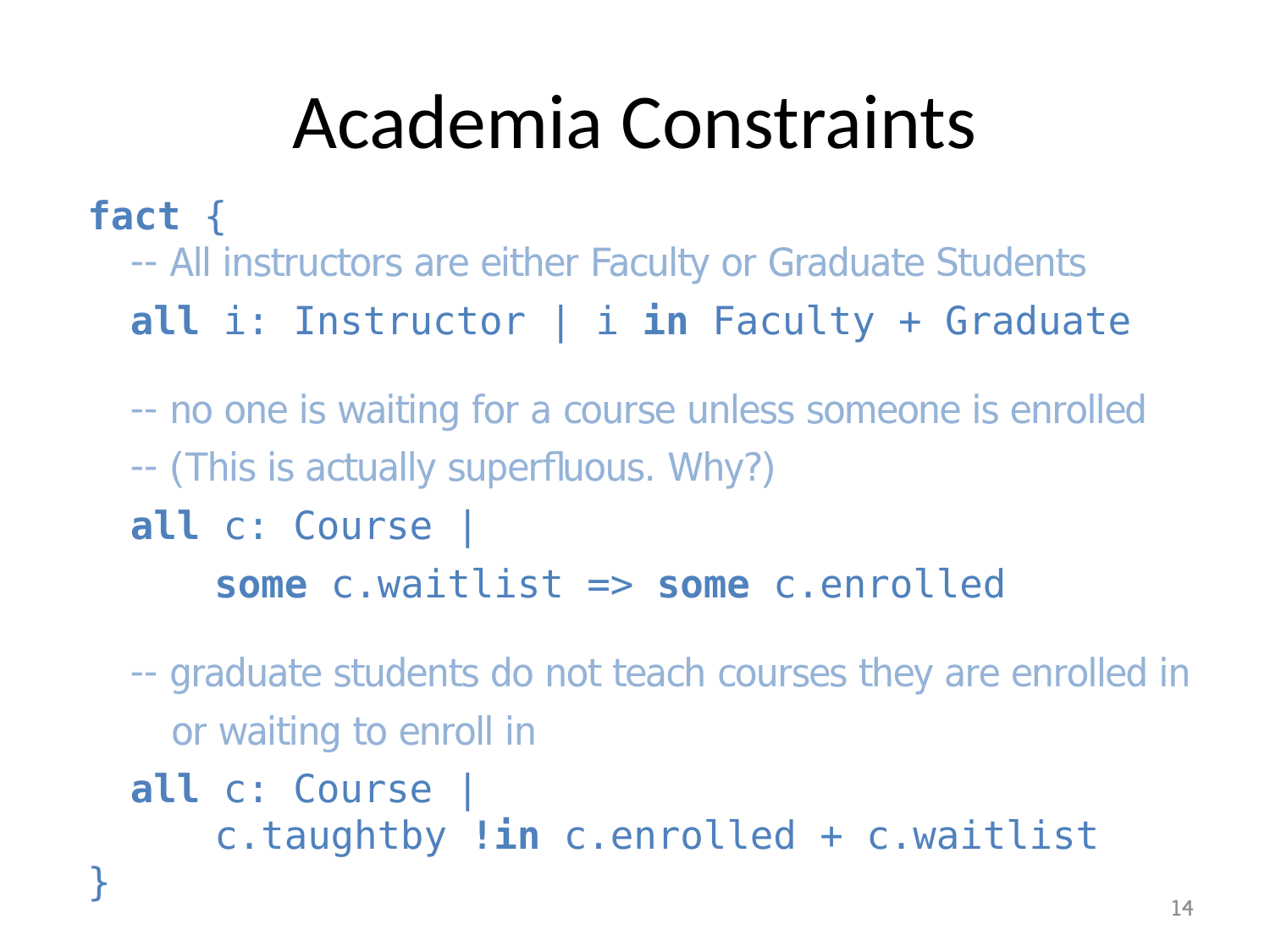

# Academia Constraints
fact {
  -- All instructors are either Faculty or Graduate Students
  all i: Instructor | i in Faculty + Graduate

  -- no one is waiting for a course unless someone is enrolled
  -- (This is actually superfluous. Why?)
  all c: Course |
	some c.waitlist => some c.enrolled

  -- graduate students do not teach courses they are enrolled in
       or waiting to enroll in
  all c: Course |
	c.taughtby !in c.enrolled + c.waitlist
}
14